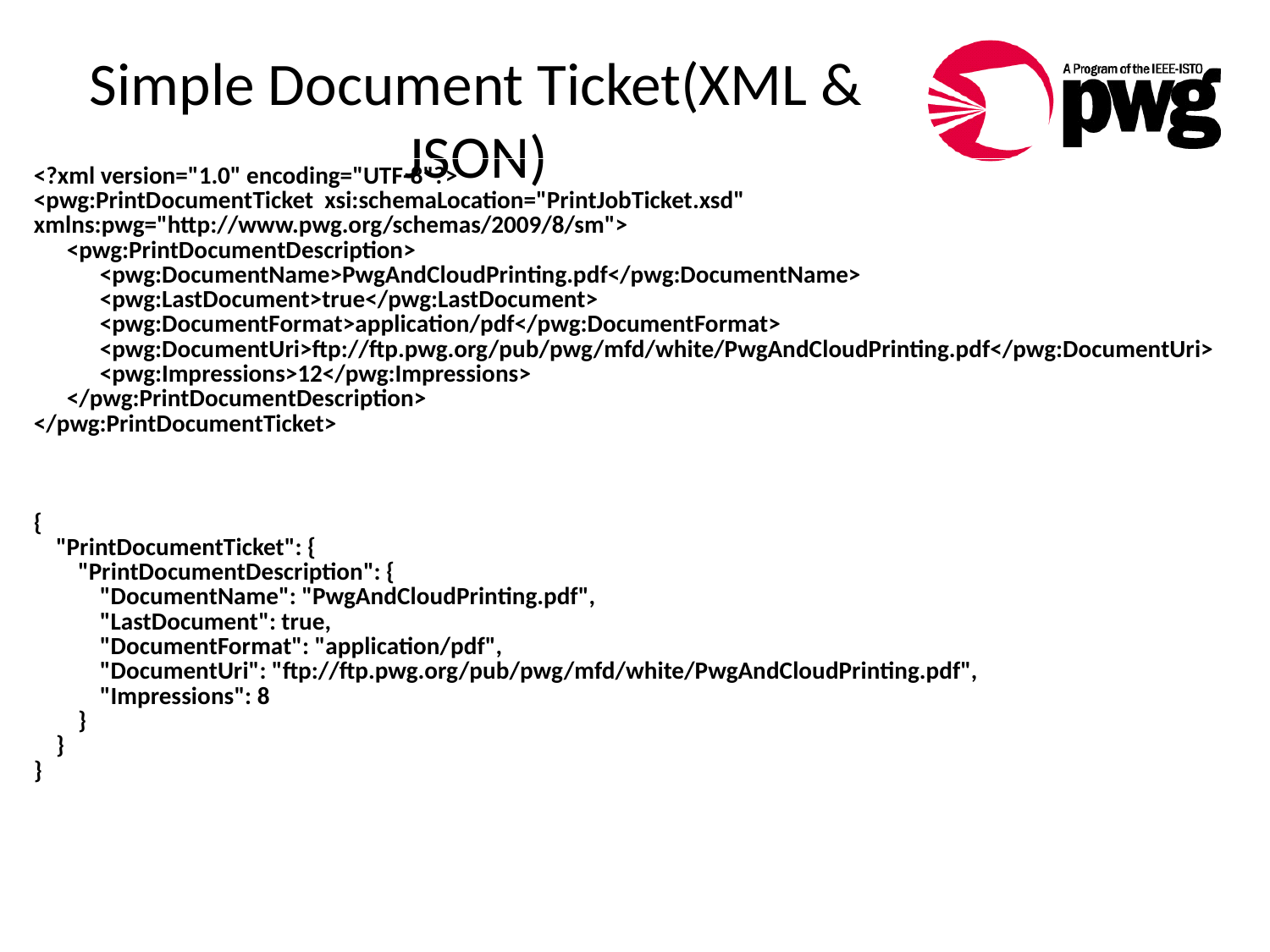

# Simple Document Ticket(XML & JSON)
| <?xml version="1.0" encoding="UTF-8"?> <pwg:PrintDocumentTicket xsi:schemaLocation="PrintJobTicket.xsd" xmlns:pwg="http://www.pwg.org/schemas/2009/8/sm"> <pwg:PrintDocumentDescription> <pwg:DocumentName>PwgAndCloudPrinting.pdf</pwg:DocumentName> <pwg:LastDocument>true</pwg:LastDocument> <pwg:DocumentFormat>application/pdf</pwg:DocumentFormat> <pwg:DocumentUri>ftp://ftp.pwg.org/pub/pwg/mfd/white/PwgAndCloudPrinting.pdf</pwg:DocumentUri> <pwg:Impressions>12</pwg:Impressions> </pwg:PrintDocumentDescription> </pwg:PrintDocumentTicket> { "PrintDocumentTicket": { "PrintDocumentDescription": { "DocumentName": "PwgAndCloudPrinting.pdf", "LastDocument": true, "DocumentFormat": "application/pdf", "DocumentUri": "ftp://ftp.pwg.org/pub/pwg/mfd/white/PwgAndCloudPrinting.pdf", "Impressions": 8 } } } |
| --- |